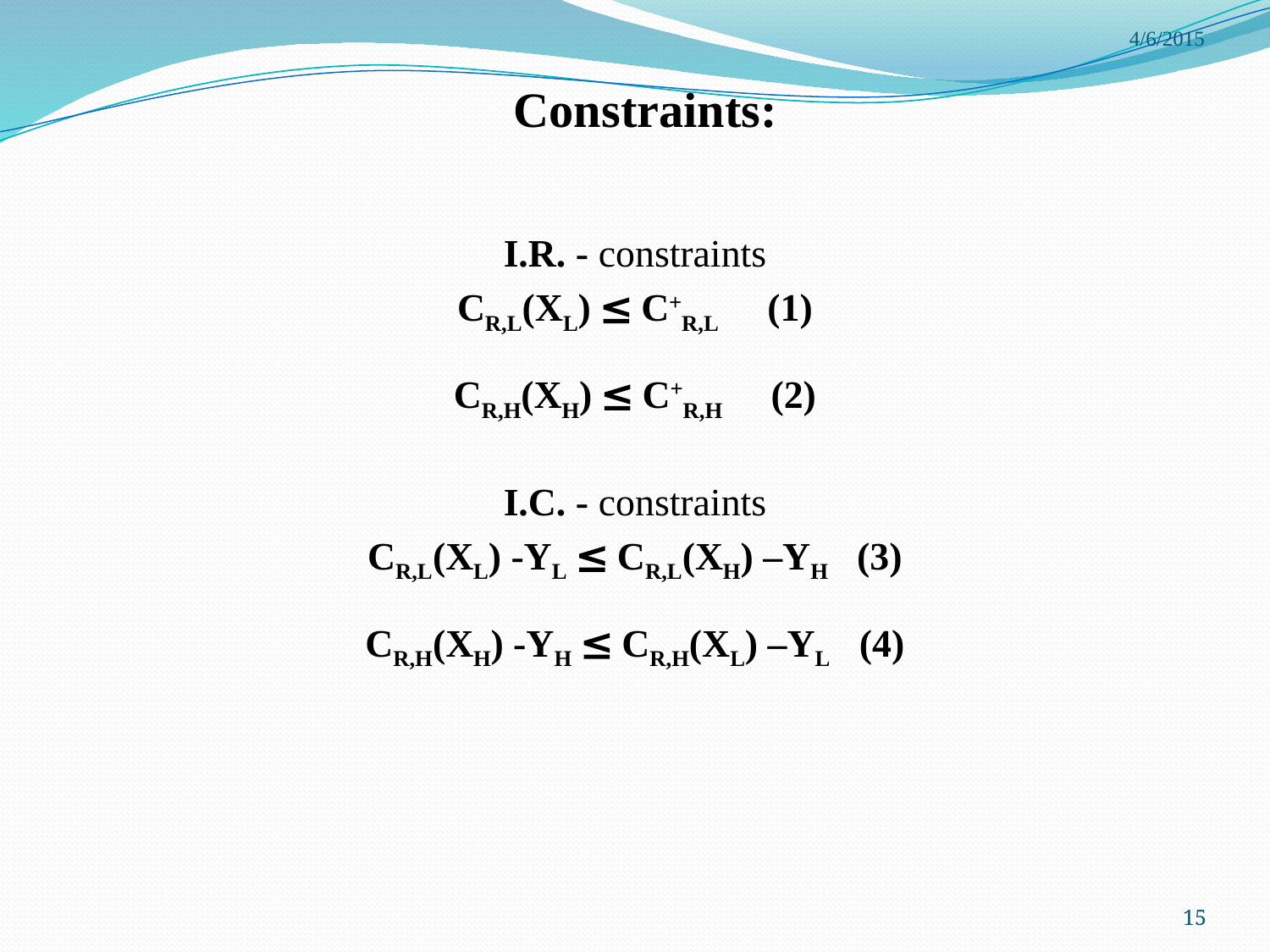

4/6/2015
# Constraints:

I.R. - constraints
CR,L(XL) ≤ C+R,L     (1)
CR,H(XH) ≤ C+R,H     (2)
I.C. - constraints
CR,L(XL) -YL ≤ CR,L(XH) –YH   (3)
CR,H(XH) -YH ≤ CR,H(XL) –YL   (4)

15